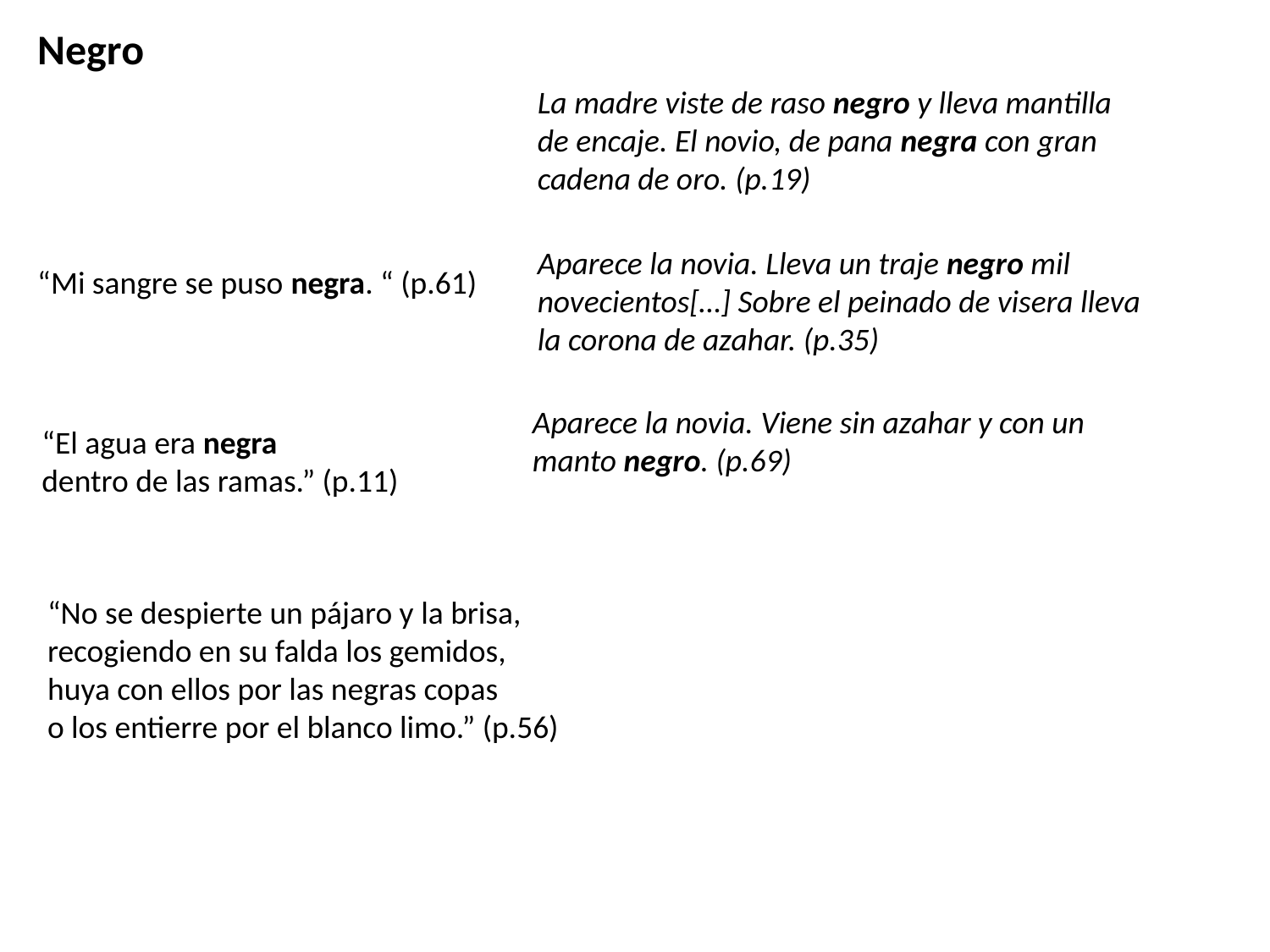

Negro
La madre viste de raso negro y lleva mantilla de encaje. El novio, de pana negra con gran cadena de oro. (p.19)
Aparece la novia. Lleva un traje negro mil novecientos[…] Sobre el peinado de visera lleva la corona de azahar. (p.35)
“Mi sangre se puso negra. “ (p.61)
Aparece la novia. Viene sin azahar y con un manto negro. (p.69)
“El agua era negra
dentro de las ramas.” (p.11)
“No se despierte un pájaro y la brisa,
recogiendo en su falda los gemidos,
huya con ellos por las negras copas
o los entierre por el blanco limo.” (p.56)